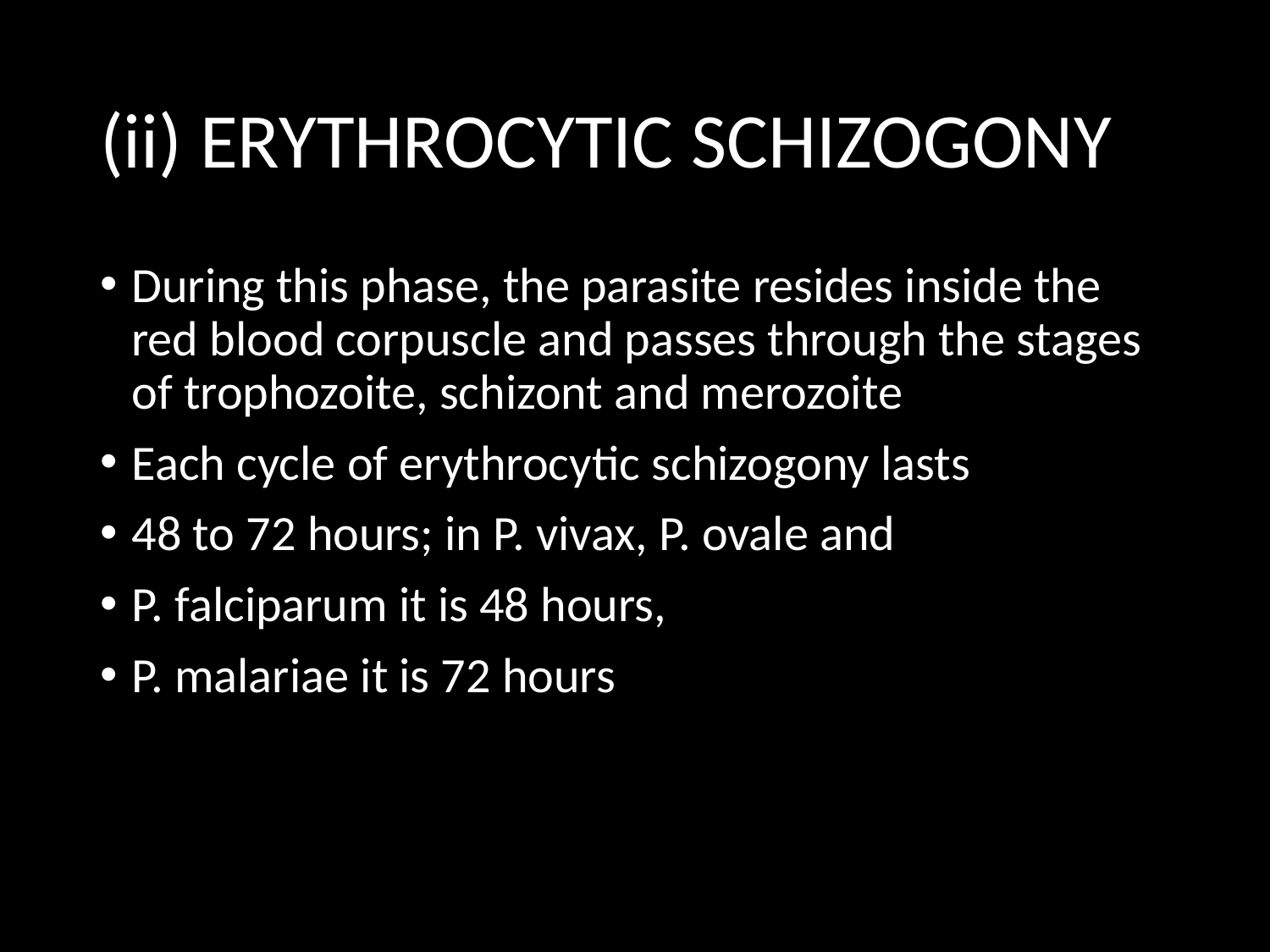

# (ii) ERYTHROCYTIC SCHIZOGONY
During this phase, the parasite resides inside the red blood corpuscle and passes through the stages of trophozoite, schizont and merozoite
Each cycle of erythrocytic schizogony lasts
48 to 72 hours; in P. vivax, P. ovale and
P. falciparum it is 48 hours,
P. malariae it is 72 hours